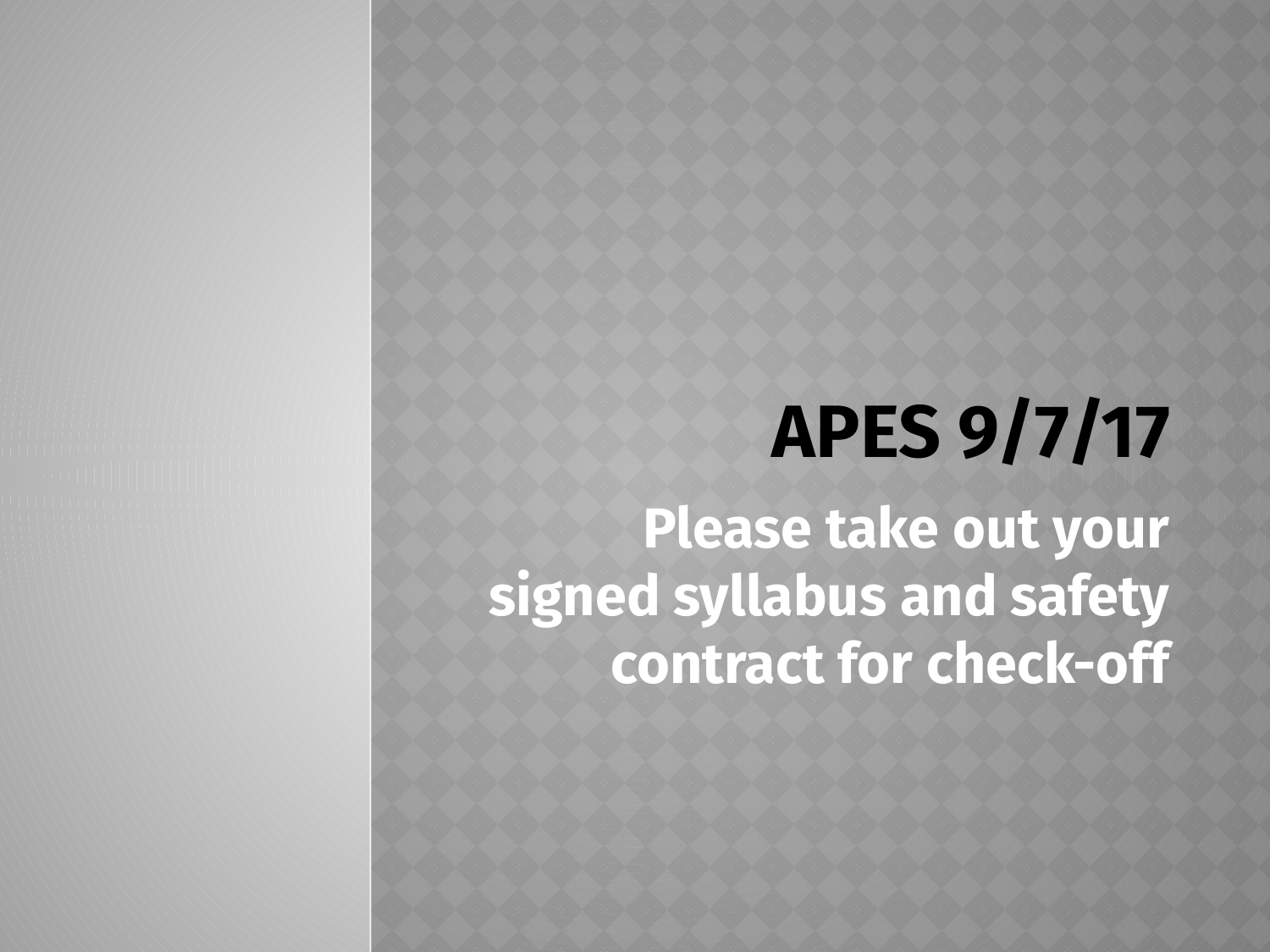

# Apes 9/7/17
Please take out your signed syllabus and safety contract for check-off